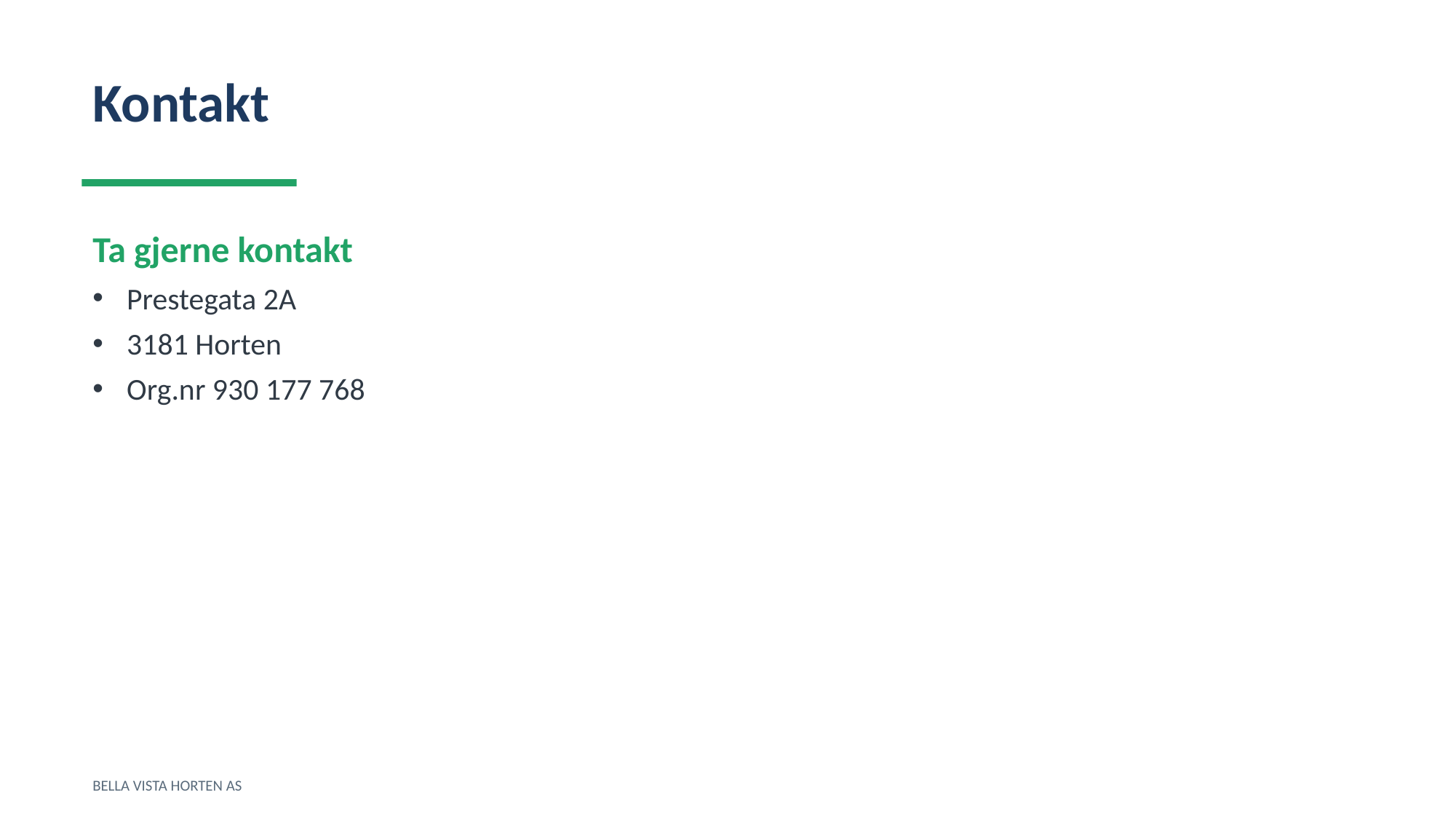

Kontakt

Ta gjerne kontakt
Prestegata 2A
3181 Horten
Org.nr 930 177 768
BELLA VISTA HORTEN AS